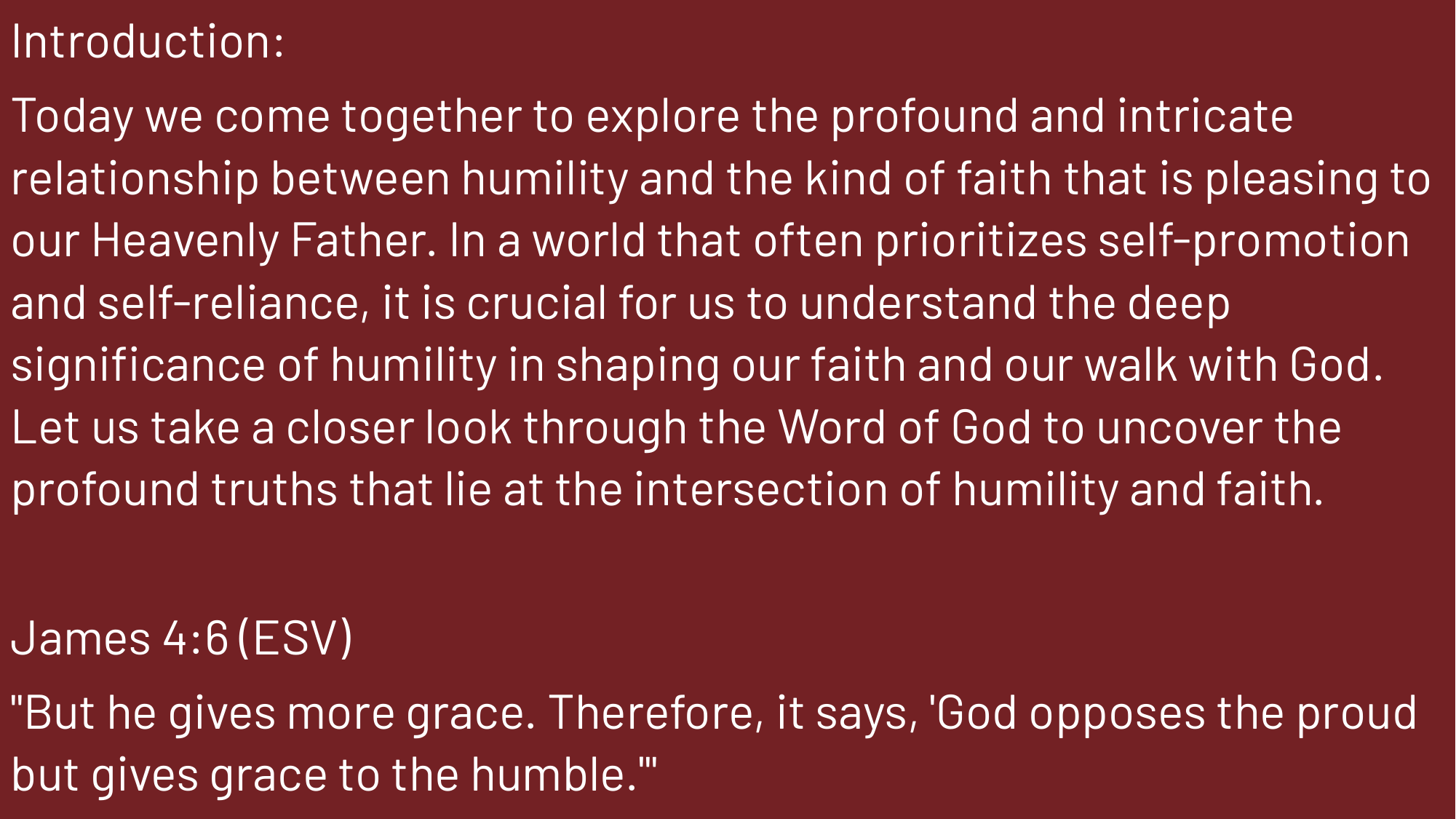

Introduction:
Today we come together to explore the profound and intricate relationship between humility and the kind of faith that is pleasing to our Heavenly Father. In a world that often prioritizes self-promotion and self-reliance, it is crucial for us to understand the deep significance of humility in shaping our faith and our walk with God. Let us take a closer look through the Word of God to uncover the profound truths that lie at the intersection of humility and faith.

James 4:6 (ESV)
"But he gives more grace. Therefore, it says, 'God opposes the proud but gives grace to the humble.'"